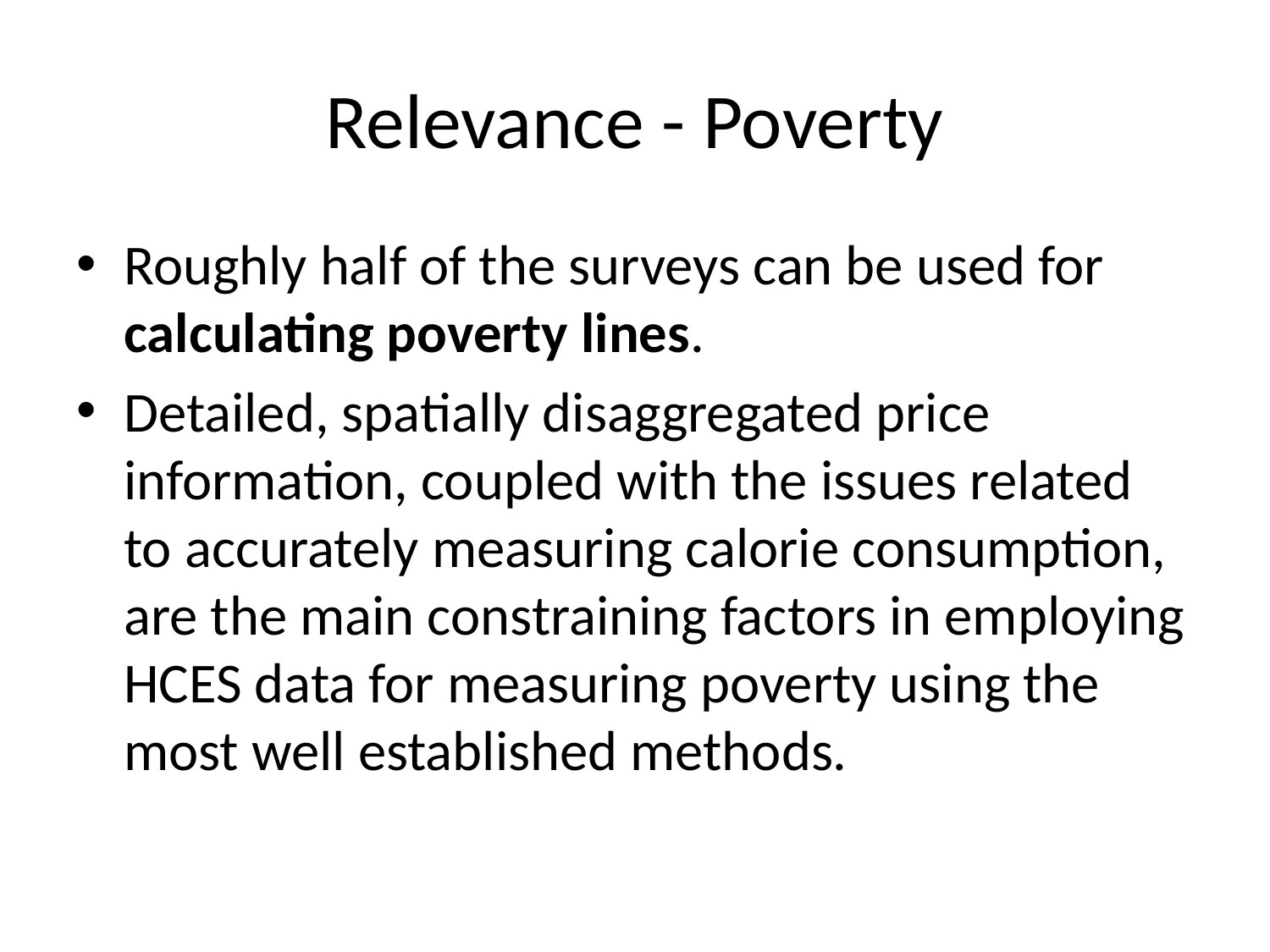

# Relevance - Poverty
Roughly half of the surveys can be used for calculating poverty lines.
Detailed, spatially disaggregated price information, coupled with the issues related to accurately measuring calorie consumption, are the main constraining factors in employing HCES data for measuring poverty using the most well established methods.